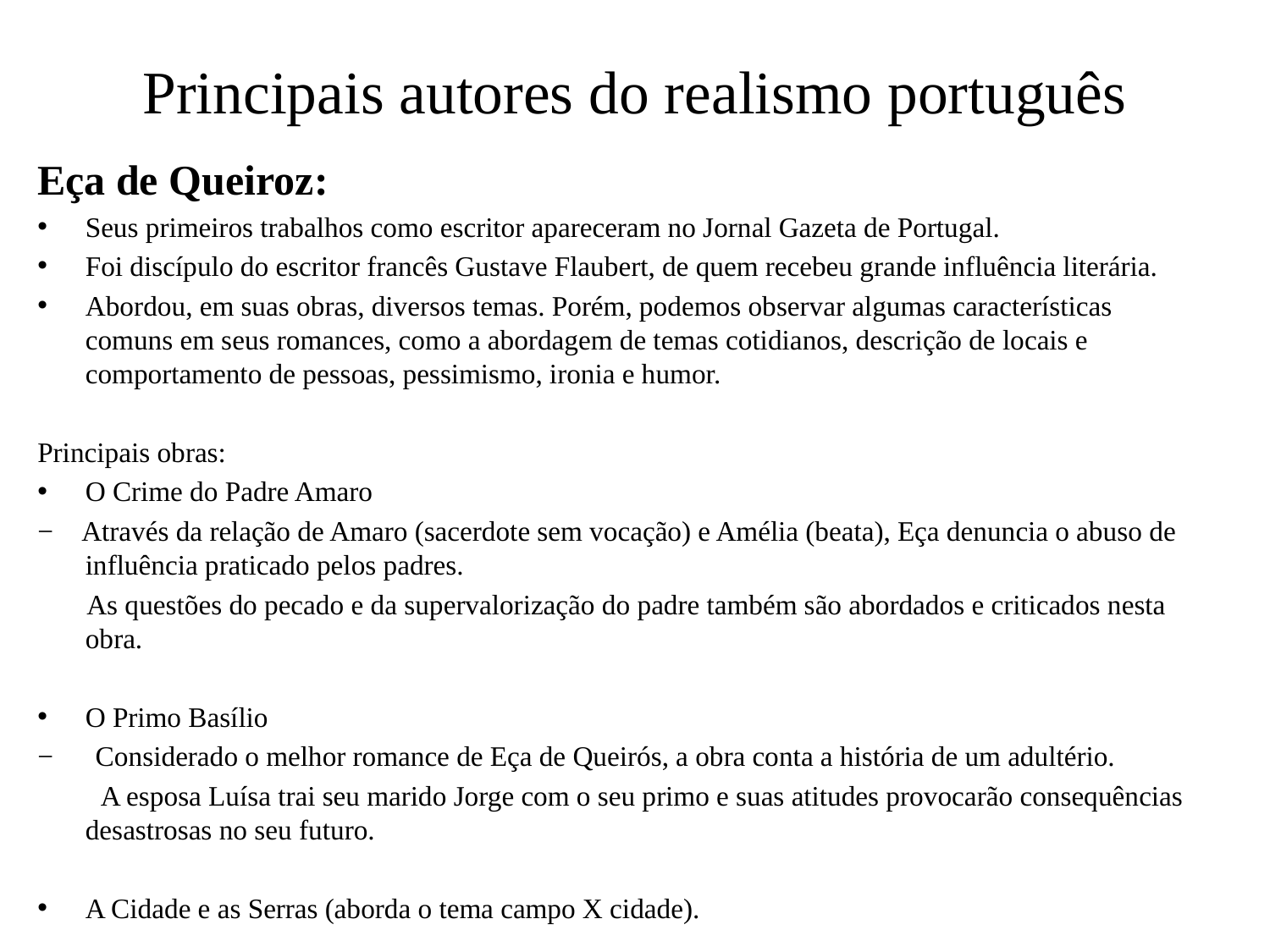

# Principais autores do realismo português
Eça de Queiroz:
Seus primeiros trabalhos como escritor apareceram no Jornal Gazeta de Portugal.
Foi discípulo do escritor francês Gustave Flaubert, de quem recebeu grande influência literária.
Abordou, em suas obras, diversos temas. Porém, podemos observar algumas características comuns em seus romances, como a abordagem de temas cotidianos, descrição de locais e comportamento de pessoas, pessimismo, ironia e humor.

Principais obras:
O Crime do Padre Amaro
−    Através da relação de Amaro (sacerdote sem vocação) e Amélia (beata), Eça denuncia o abuso de influência praticado pelos padres.
       As questões do pecado e da supervalorização do padre também são abordados e criticados nesta obra.

O Primo Basílio
−      Considerado o melhor romance de Eça de Queirós, a obra conta a história de um adultério.
         A esposa Luísa trai seu marido Jorge com o seu primo e suas atitudes provocarão consequências desastrosas no seu futuro.

A Cidade e as Serras (aborda o tema campo X cidade).